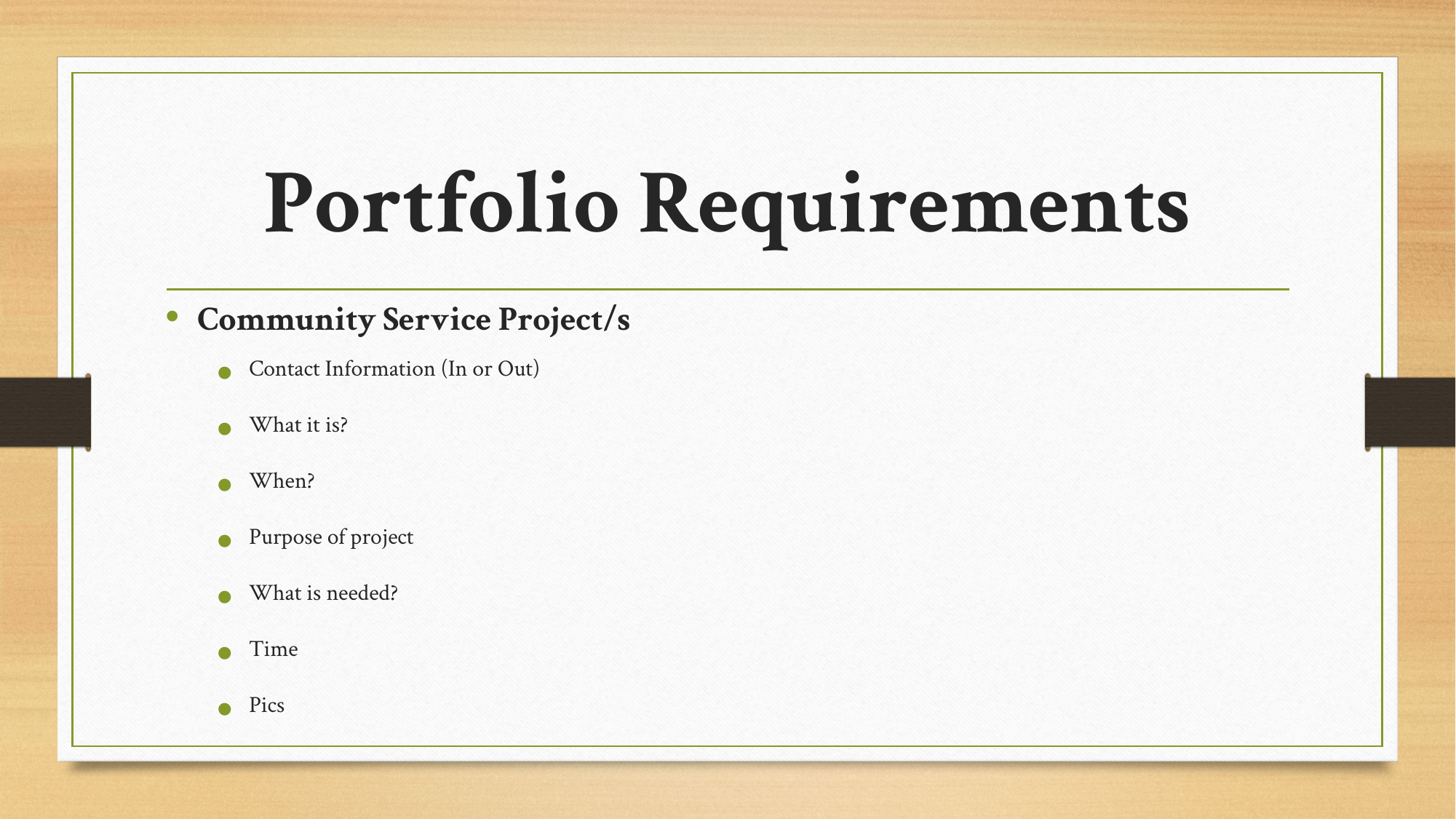

# Portfolio Requirements
Community Service Project/s
Contact Information (In or Out)
What it is?
When?
Purpose of project
What is needed?
Time
Pics